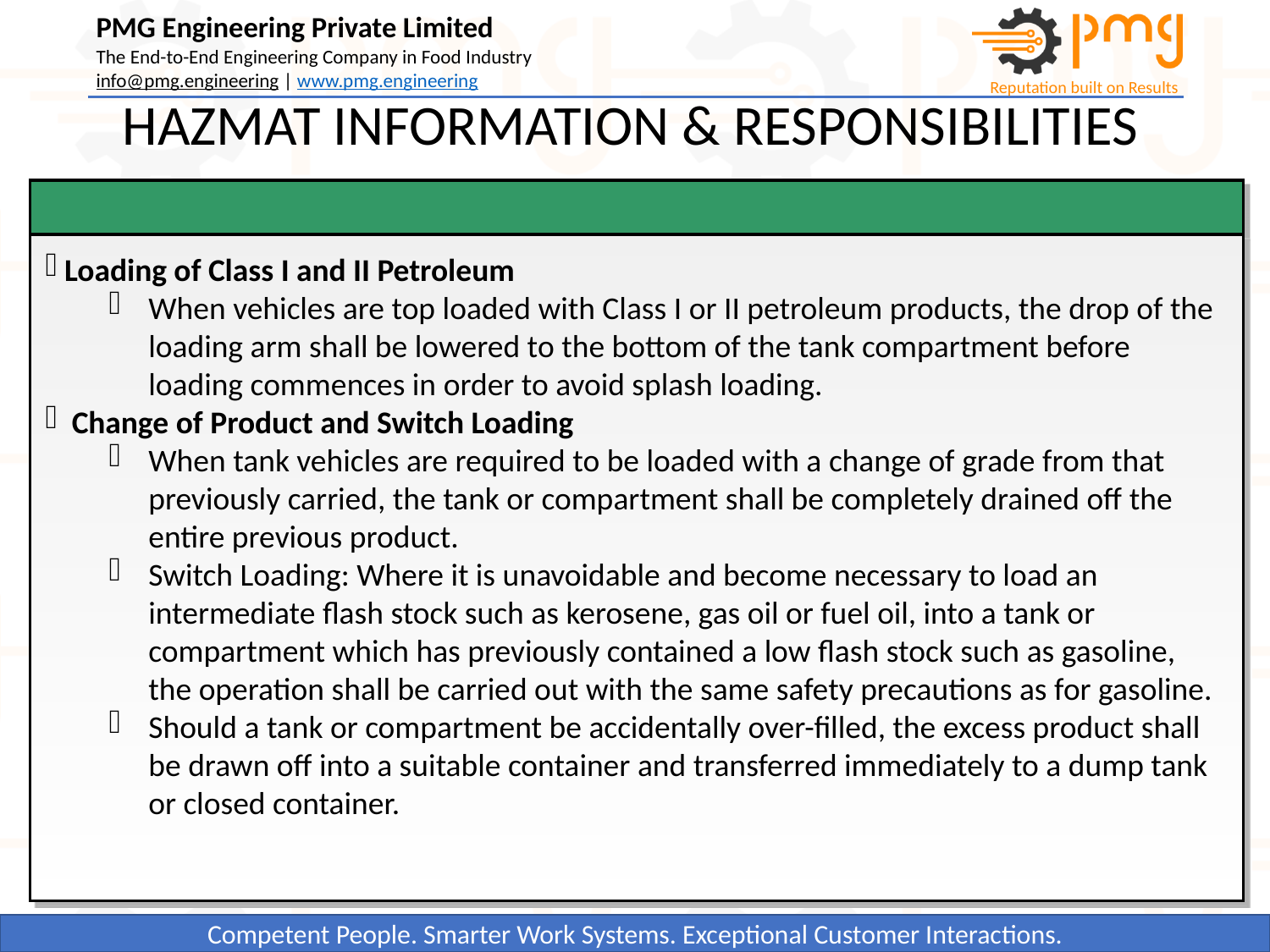

HAZMAT INFORMATION & RESPONSIBILITIES

 Loading of Class I and II Petroleum
When vehicles are top loaded with Class I or II petroleum products, the drop of the loading arm shall be lowered to the bottom of the tank compartment before loading commences in order to avoid splash loading.
  Change of Product and Switch Loading
When tank vehicles are required to be loaded with a change of grade from that previously carried, the tank or compartment shall be completely drained off the entire previous product.
Switch Loading: Where it is unavoidable and become necessary to load an intermediate flash stock such as kerosene, gas oil or fuel oil, into a tank or compartment which has previously contained a low flash stock such as gasoline, the operation shall be carried out with the same safety precautions as for gasoline.
Should a tank or compartment be accidentally over-filled, the excess product shall be drawn off into a suitable container and transferred immediately to a dump tank or closed container.